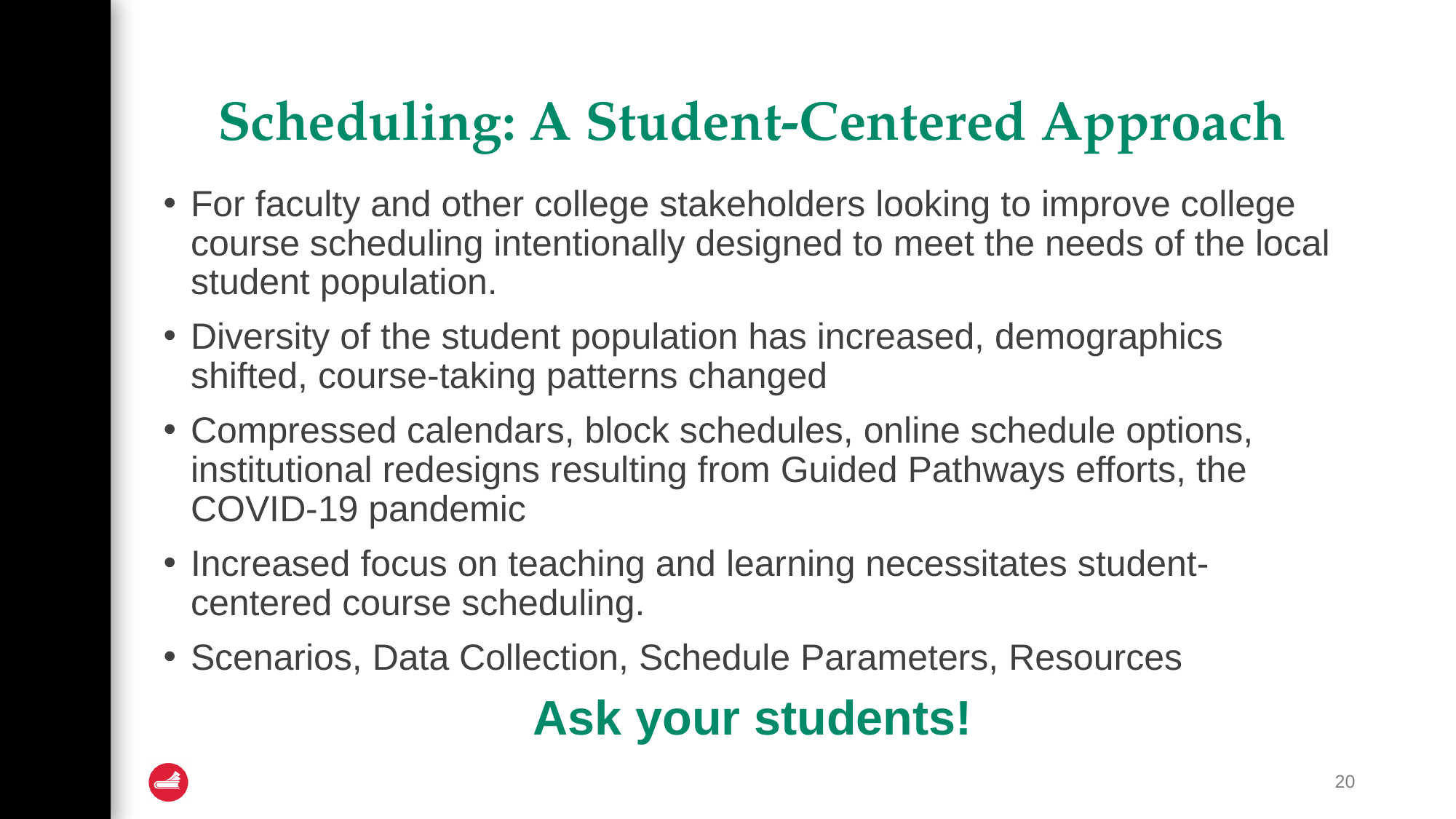

# Scheduling: A Student-Centered Approach
For faculty and other college stakeholders looking to improve college course scheduling intentionally designed to meet the needs of the local student population.
Diversity of the student population has increased, demographics shifted, course-taking patterns changed
Compressed calendars, block schedules, online schedule options, institutional redesigns resulting from Guided Pathways efforts, the COVID-19 pandemic
Increased focus on teaching and learning necessitates student-centered course scheduling.
Scenarios, Data Collection, Schedule Parameters, Resources
Ask your students!

20